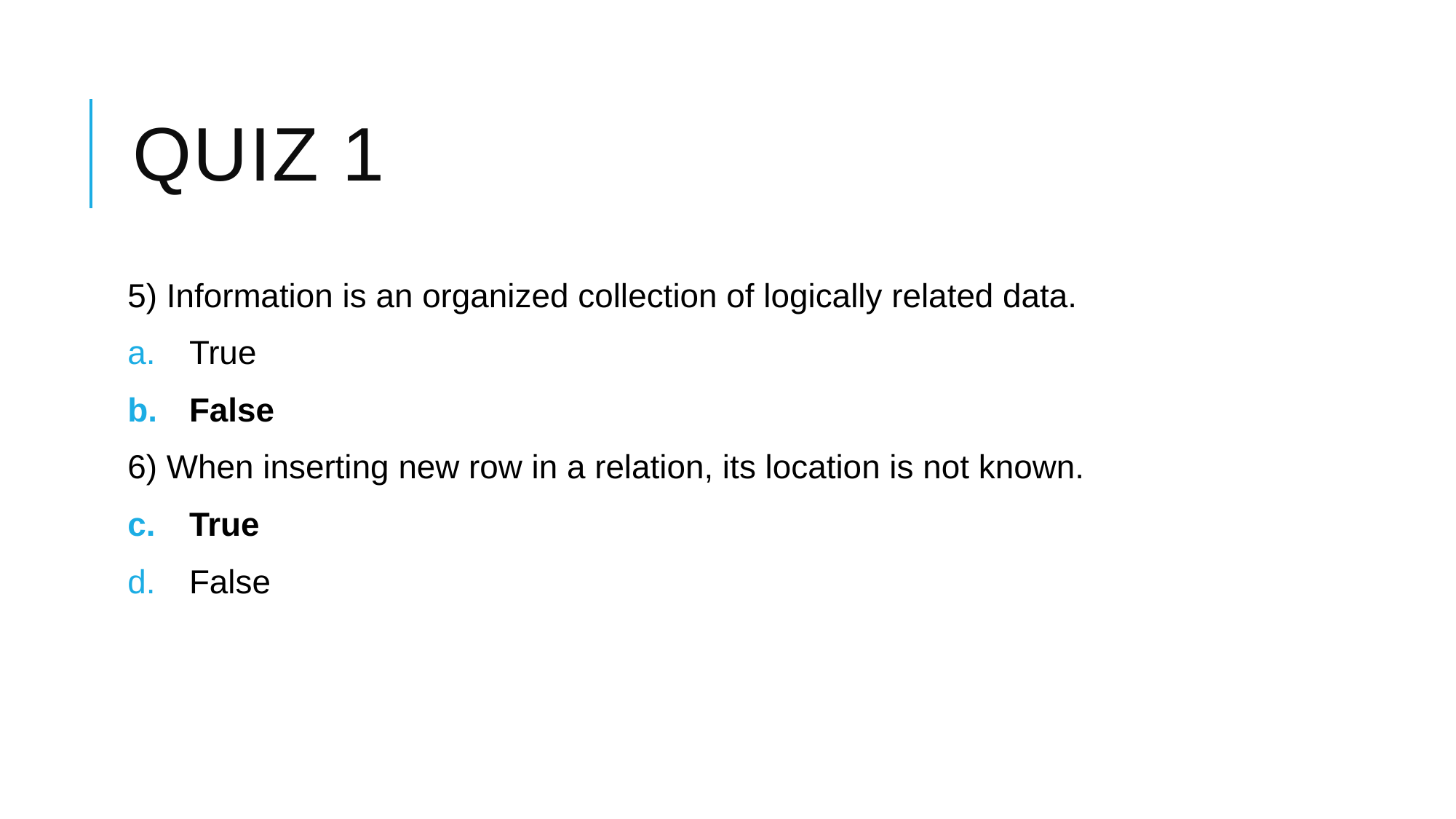

# Quiz 1
5) Information is an organized collection of logically related data.
True
False
6) When inserting new row in a relation, its location is not known.
True
False